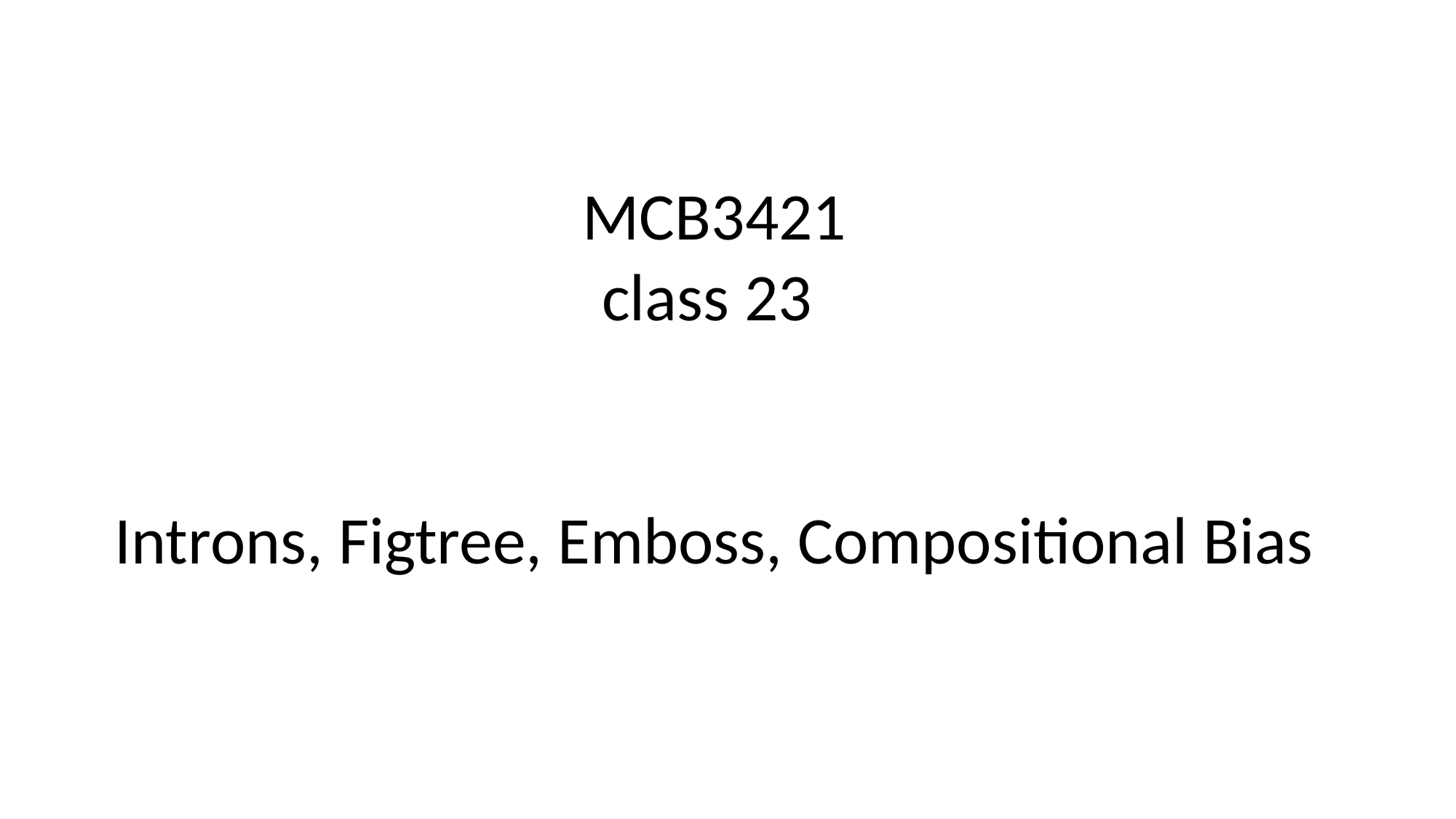

MCB3421
class 23

Introns, Figtree, Emboss, Compositional Bias